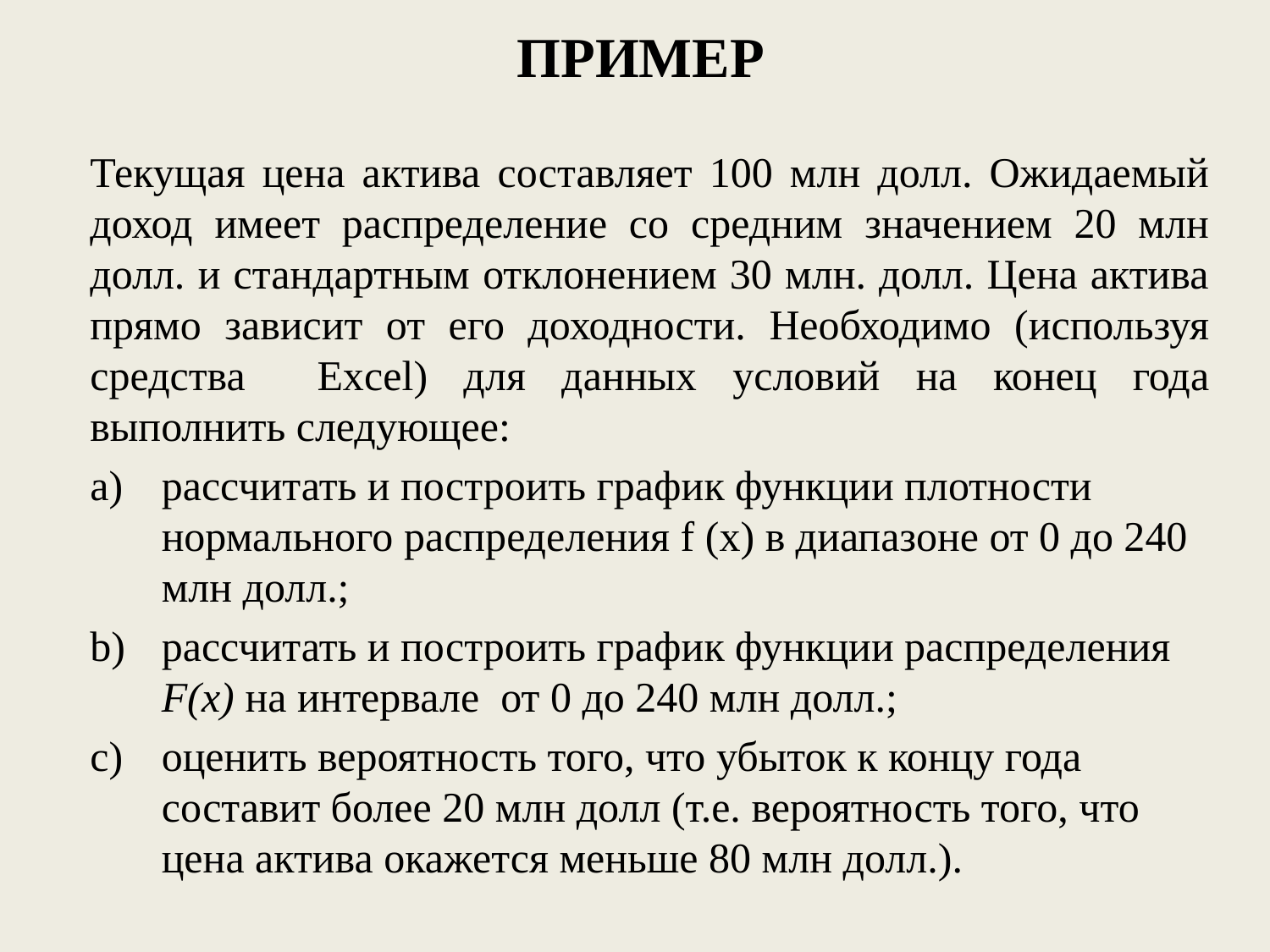

# ПРИМЕР
Текущая цена актива составляет 100 млн долл. Ожидаемый доход имеет распределение со средним значением 20 млн долл. и стандартным отклонением 30 млн. долл. Цена актива прямо зависит от его доходности. Необходимо (используя средства  Excel) для данных условий на конец года выполнить следующее:
рассчитать и построить график функции плотности нормального распределения f (х) в диапазоне от 0 до 240 млн долл.;
рассчитать и построить график функции распределения F(x) на интервале  от 0 до 240 млн долл.;
оценить вероятность того, что убыток к концу года составит более 20 млн долл (т.е. вероятность того, что цена актива окажется меньше 80 млн долл.).